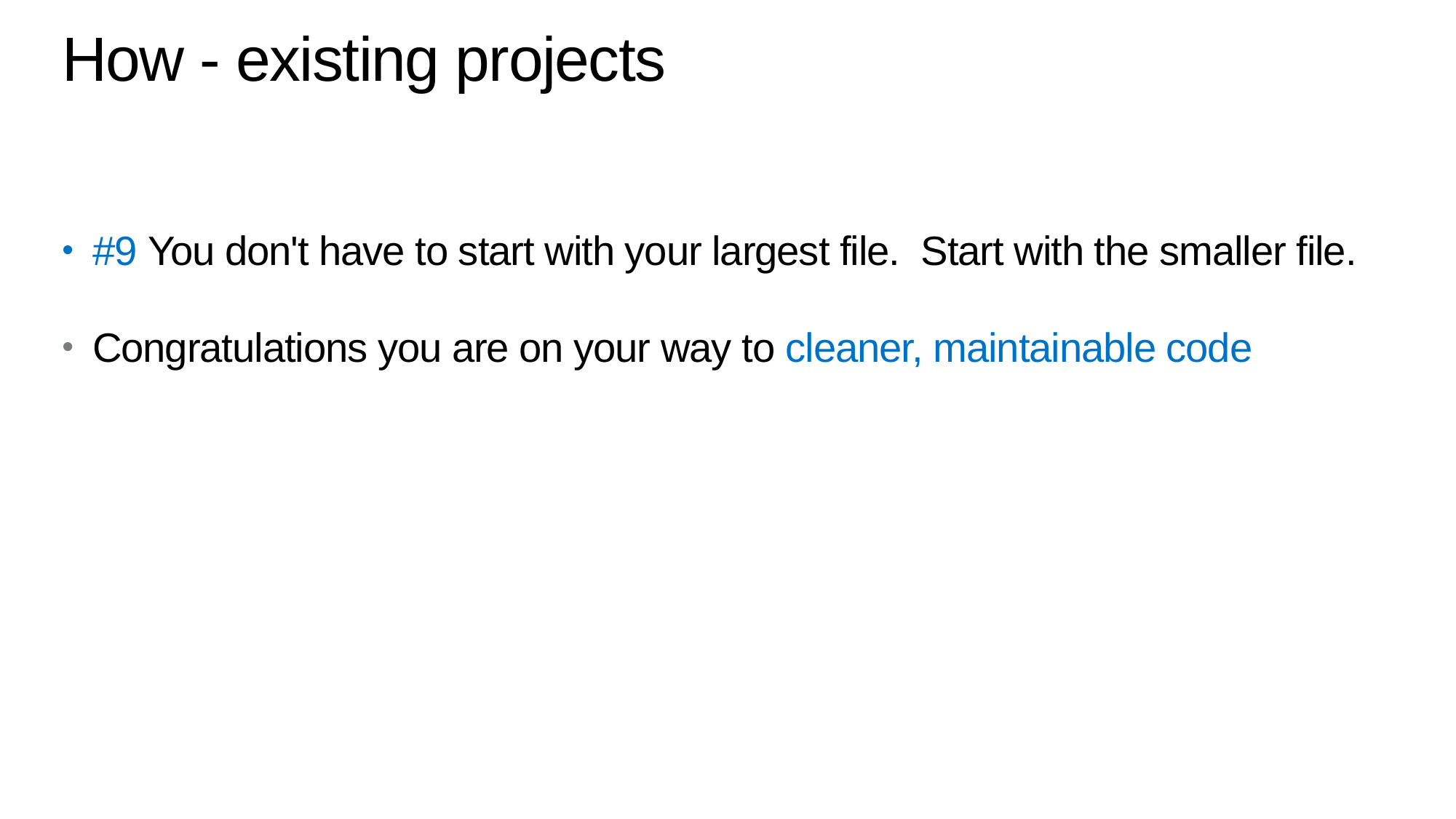

# How - existing projects

#9 You don't have to start with your largest file.  Start with the smaller file.
Congratulations you are on your way to cleaner, maintainable code